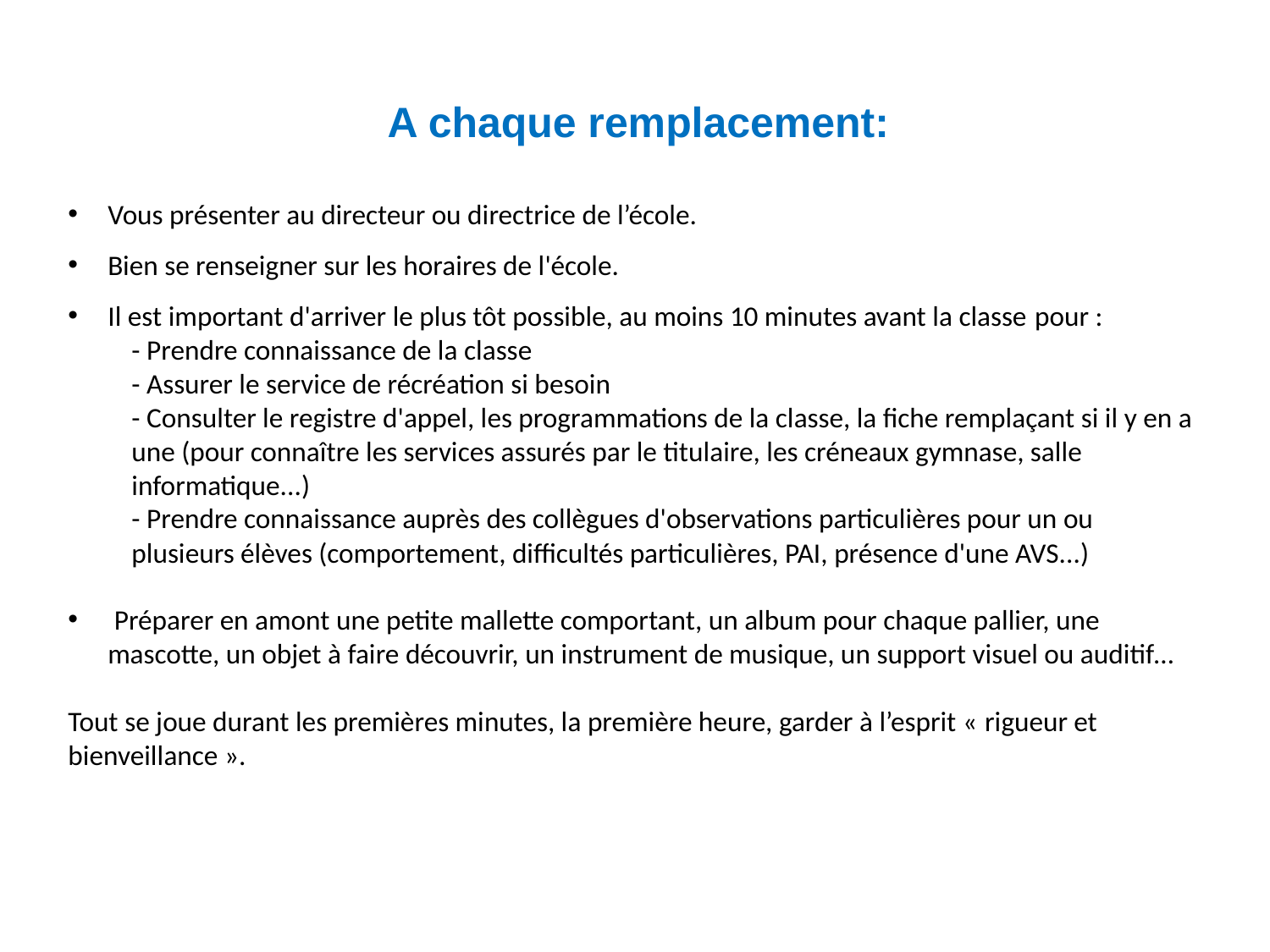

A chaque remplacement:

Vous présenter au directeur ou directrice de l’école.
Bien se renseigner sur les horaires de l'école.
Il est important d'arriver le plus tôt possible, au moins 10 minutes avant la classe pour :
- Prendre connaissance de la classe
- Assurer le service de récréation si besoin
- Consulter le registre d'appel, les programmations de la classe, la fiche remplaçant si il y en a une (pour connaître les services assurés par le titulaire, les créneaux gymnase, salle informatique...)
- Prendre connaissance auprès des collègues d'observations particulières pour un ou plusieurs élèves (comportement, difficultés particulières, PAI, présence d'une AVS...)

 Préparer en amont une petite mallette comportant, un album pour chaque pallier, une mascotte, un objet à faire découvrir, un instrument de musique, un support visuel ou auditif…

Tout se joue durant les premières minutes, la première heure, garder à l’esprit « rigueur et bienveillance ».